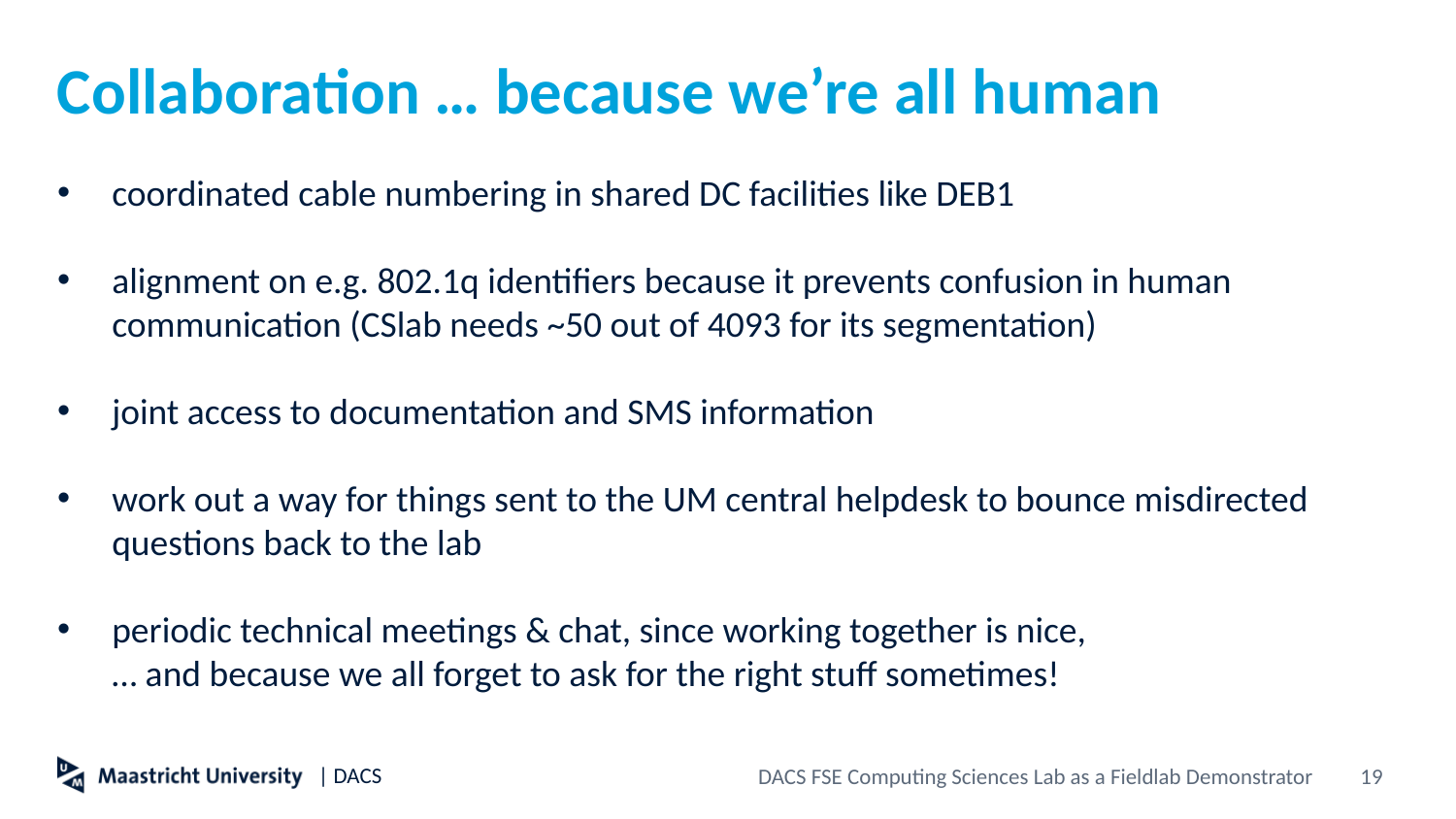

# Collaboration … because we’re all human
coordinated cable numbering in shared DC facilities like DEB1

alignment on e.g. 802.1q identifiers because it prevents confusion in human communication (CSlab needs ~50 out of 4093 for its segmentation)

joint access to documentation and SMS information

work out a way for things sent to the UM central helpdesk to bounce misdirected questions back to the lab

periodic technical meetings & chat, since working together is nice,
… and because we all forget to ask for the right stuff sometimes!
19
DACS FSE Computing Sciences Lab as a Fieldlab Demonstrator